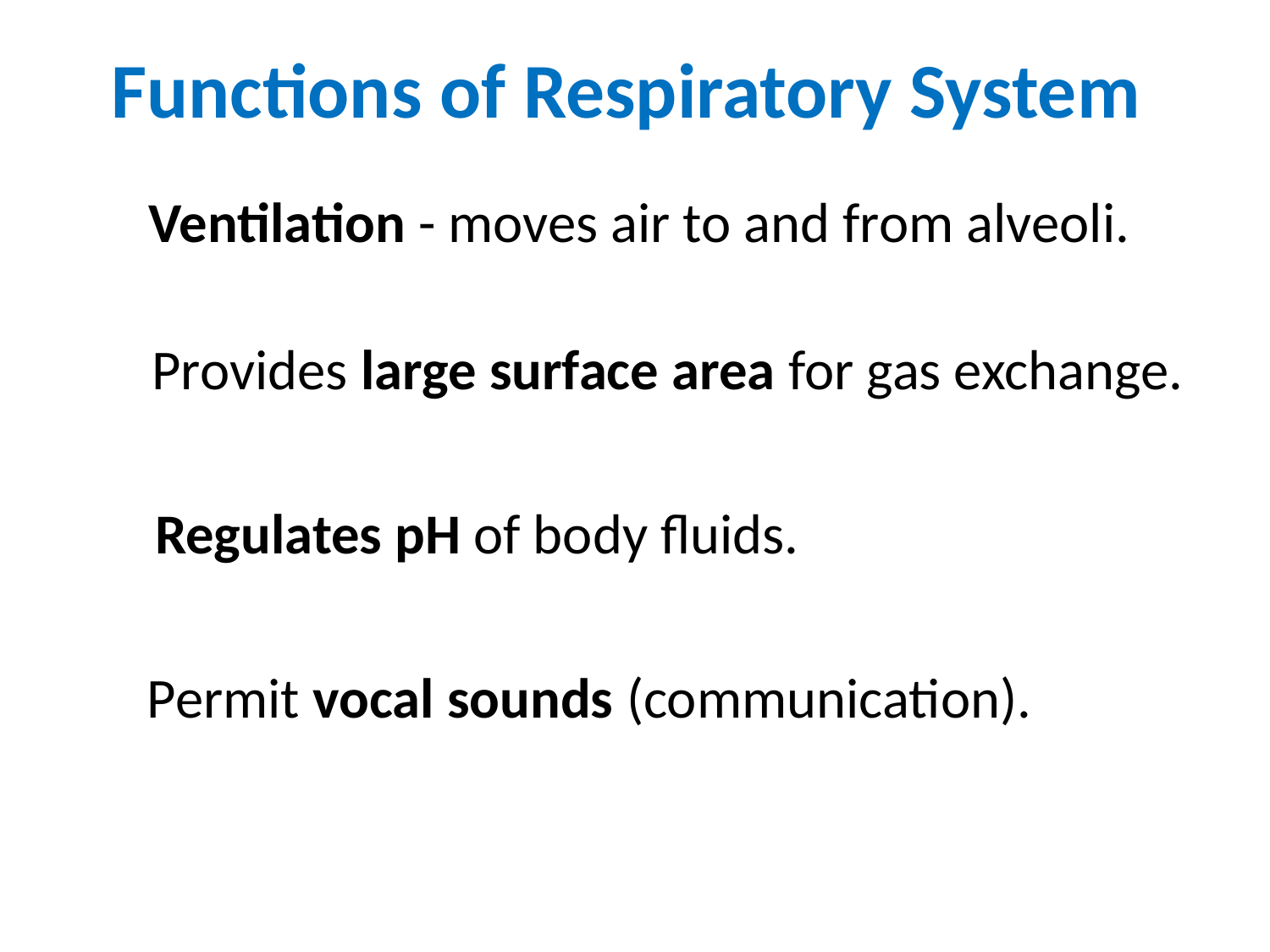

Functions of Respiratory System
Ventilation - moves air to and from alveoli.
Provides large surface area for gas exchange.
Regulates pH of body fluids.
Permit vocal sounds (communication).